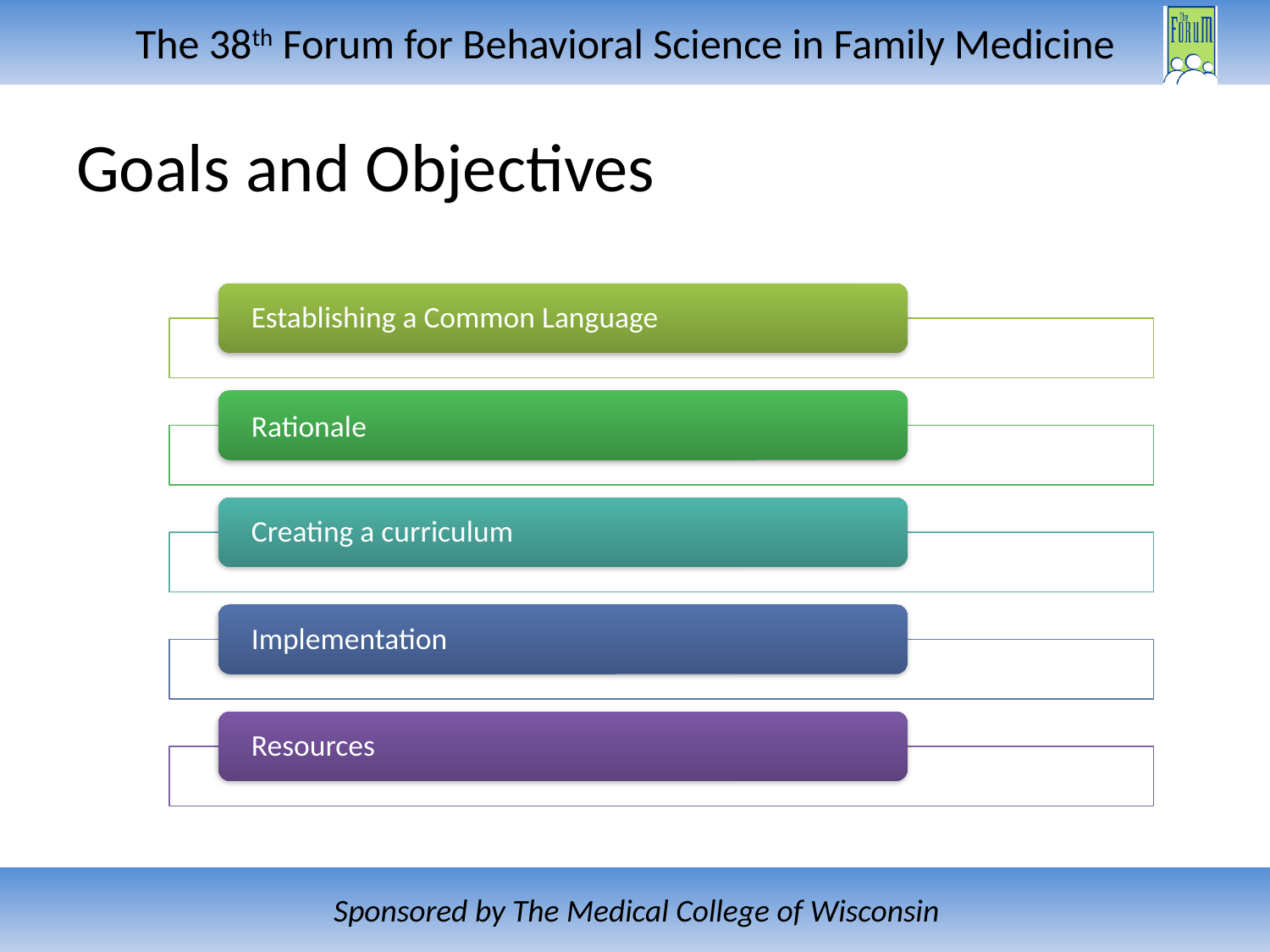

# Goals and Objectives
Establishing a Common Language
Rationale
Creating a curriculum
Implementation
Resources